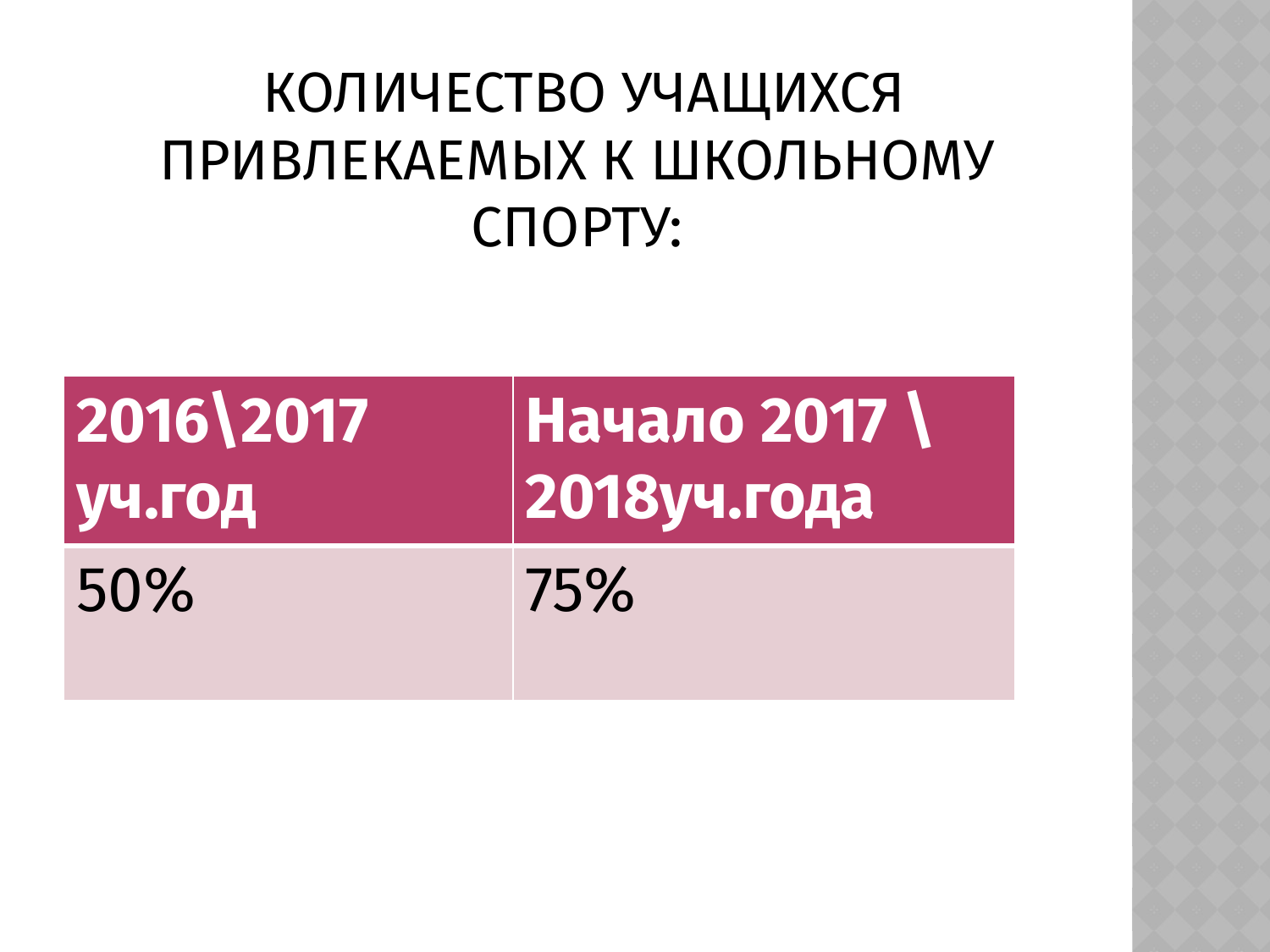

# Количество учащихся привлекаемых к школьному спорту:
| 2016\2017 уч.год | Начало 2017 \2018уч.года |
| --- | --- |
| 50% | 75% |